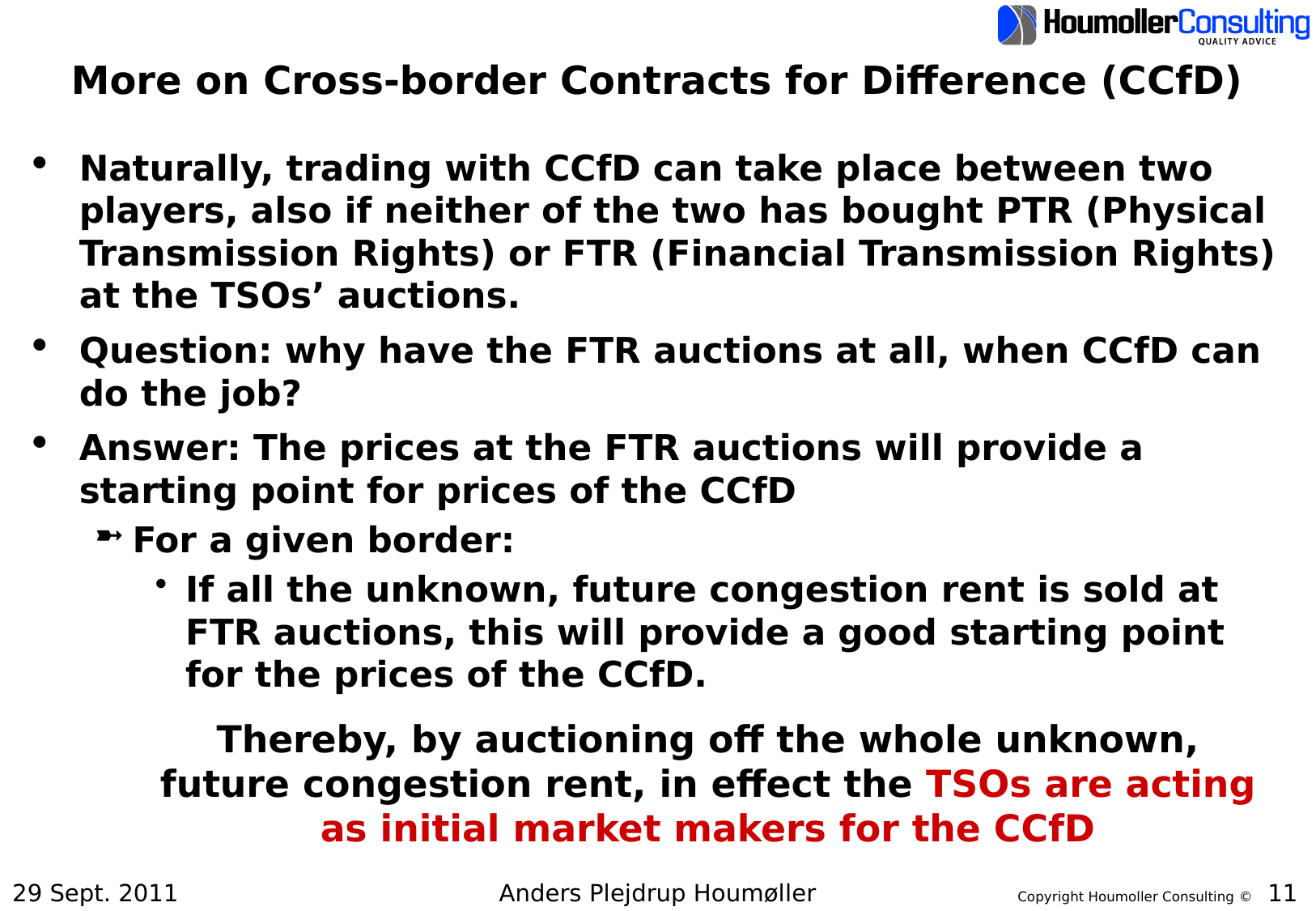

# More on Cross-border Contracts for Difference (CCfD)
Naturally, trading with CCfD can take place between two players, also if neither of the two has bought PTR (Physical Transmission Rights) or FTR (Financial Transmission Rights) at the TSOs’ auctions.
Question: why have the FTR auctions at all, when CCfD can do the job?
Answer: The prices at the FTR auctions will provide a starting point for prices of the CCfD
For a given border:
If all the unknown, future congestion rent is sold at FTR auctions, this will provide a good starting point for the prices of the CCfD.
Thereby, by auctioning off the whole unknown,
future congestion rent, in effect the TSOs are acting
as initial market makers for the CCfD
Anders Plejdrup Houmøller
11
29 Sept. 2011